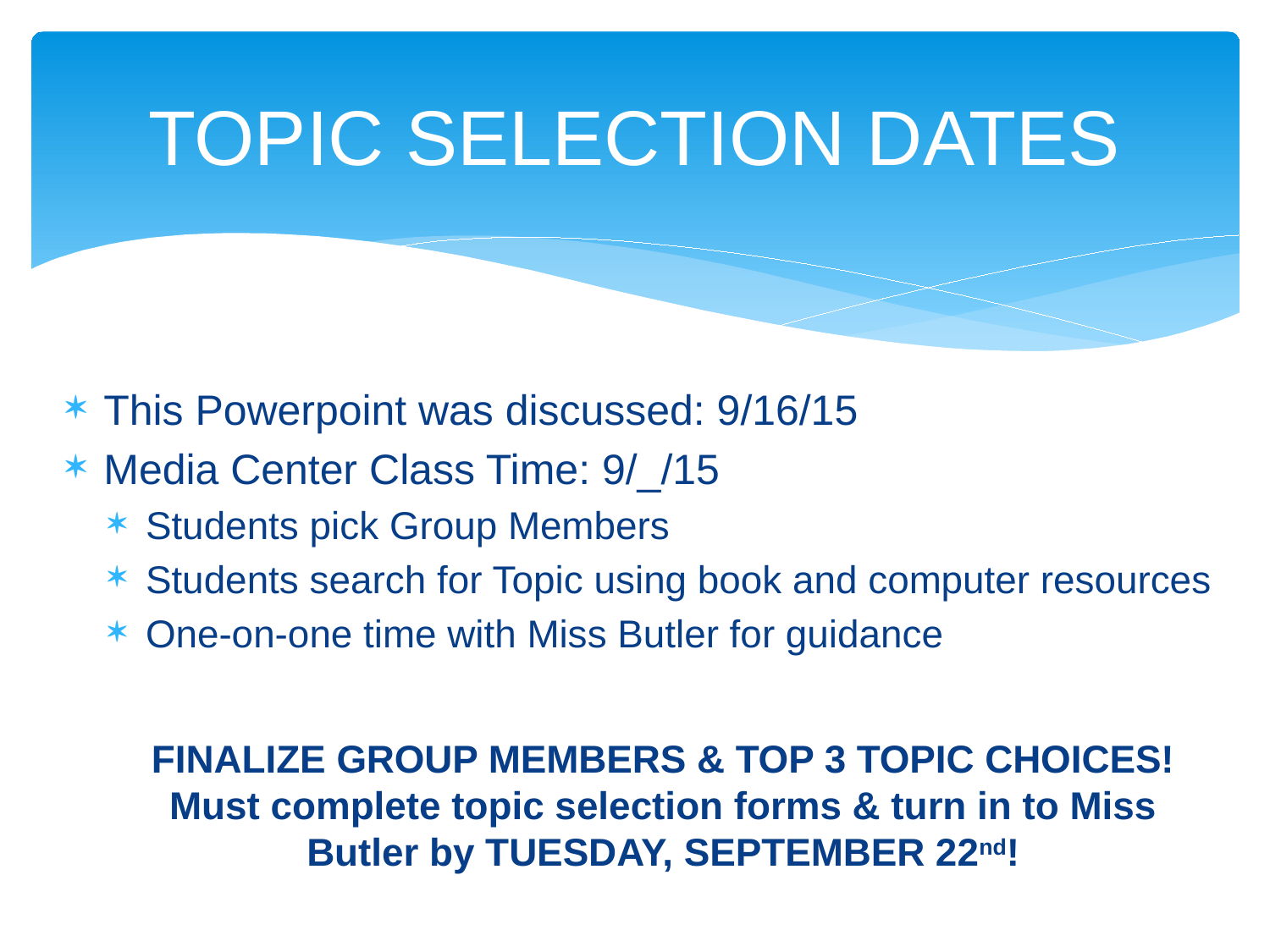

# TOPIC SELECTION DATES

This Powerpoint was discussed: 9/16/15
Media Center Class Time: 9/_/15
Students pick Group Members
Students search for Topic using book and computer resources
One-on-one time with Miss Butler for guidance

FINALIZE GROUP MEMBERS & TOP 3 TOPIC CHOICES! Must complete topic selection forms & turn in to Miss Butler by TUESDAY, SEPTEMBER 22nd!